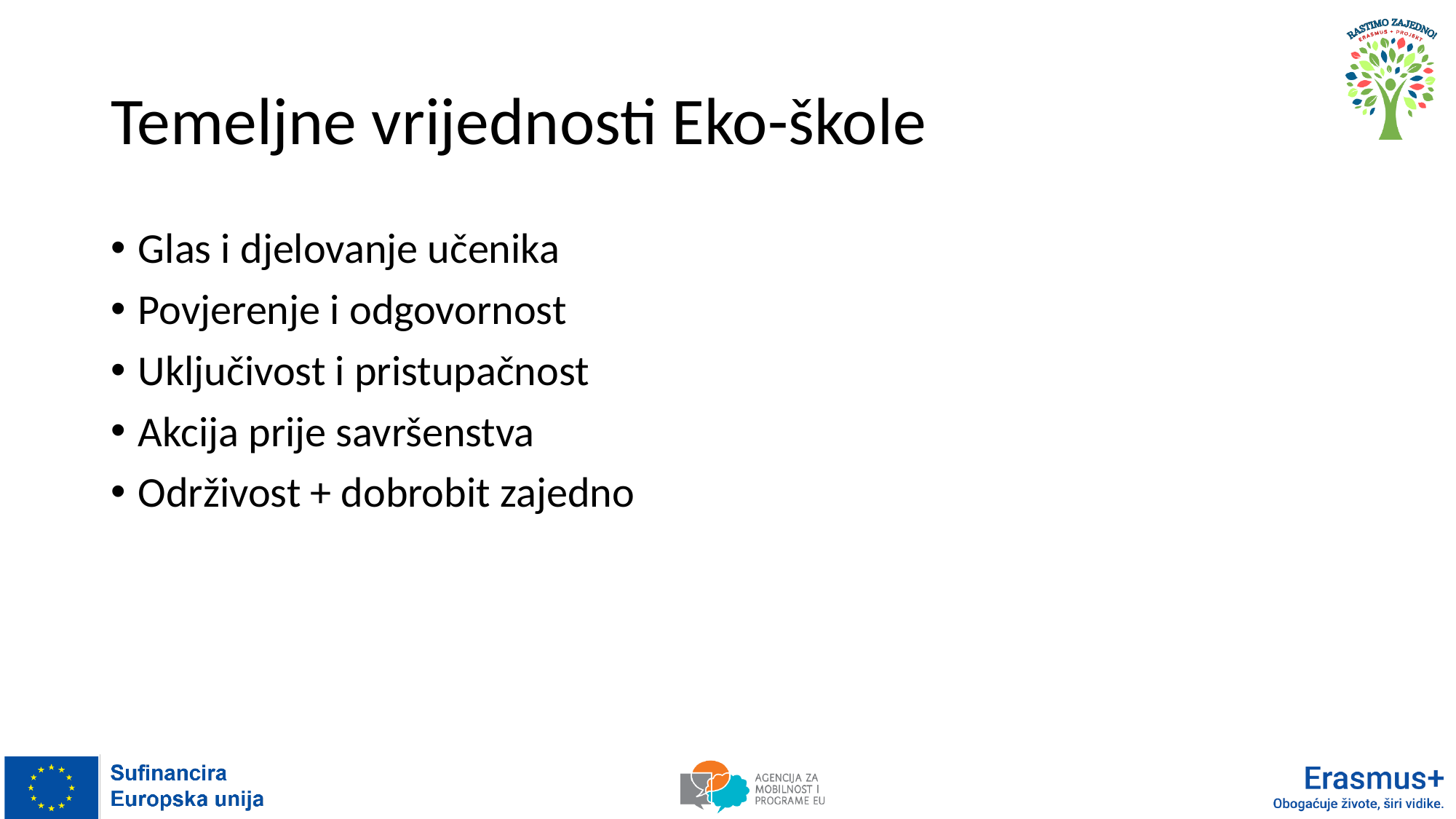

# Temeljne vrijednosti Eko-škole
Glas i djelovanje učenika
Povjerenje i odgovornost
Uključivost i pristupačnost
Akcija prije savršenstva
Održivost + dobrobit zajedno